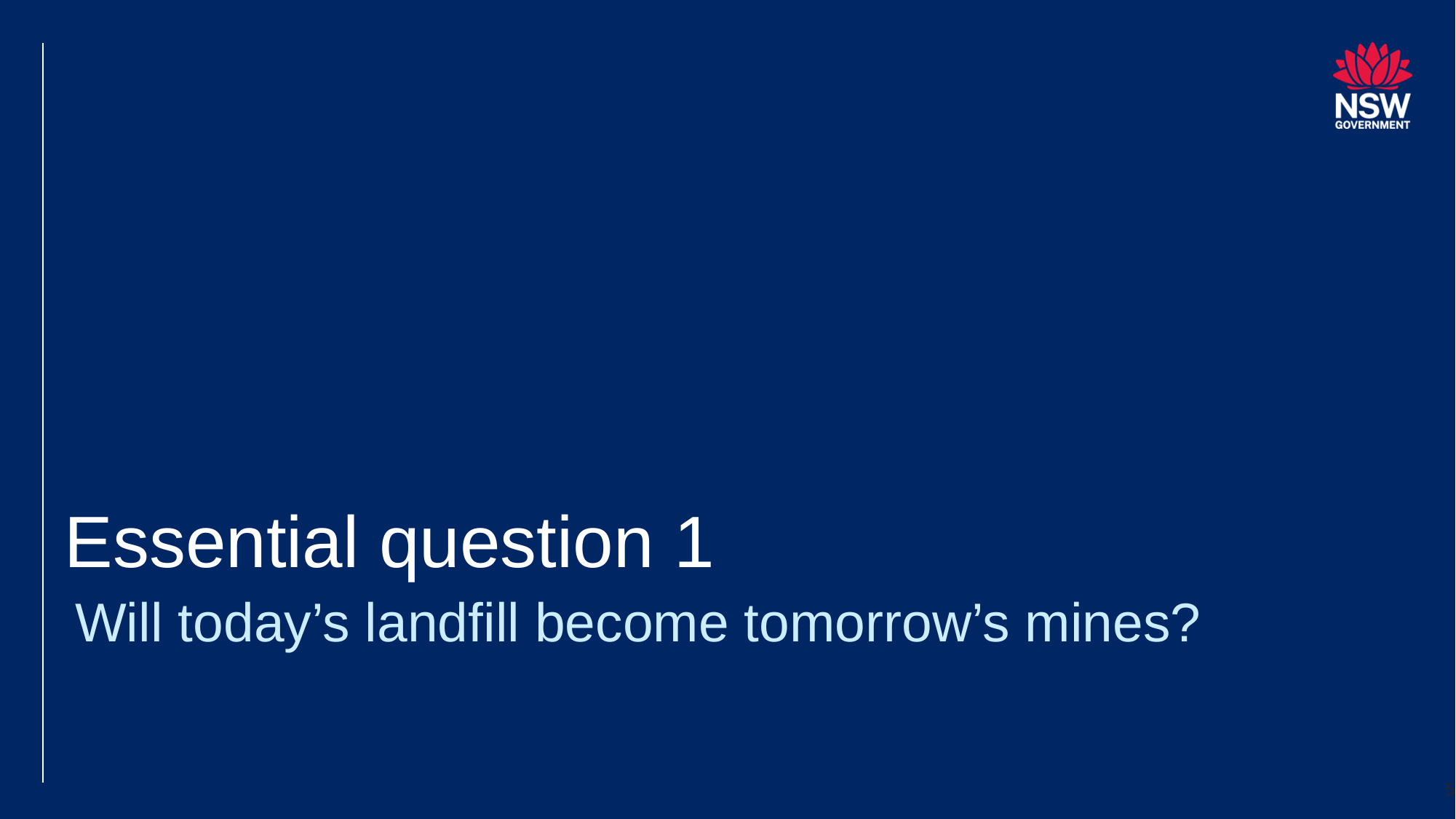

# Essential question 1
Will today’s landfill become tomorrow’s mines?
5